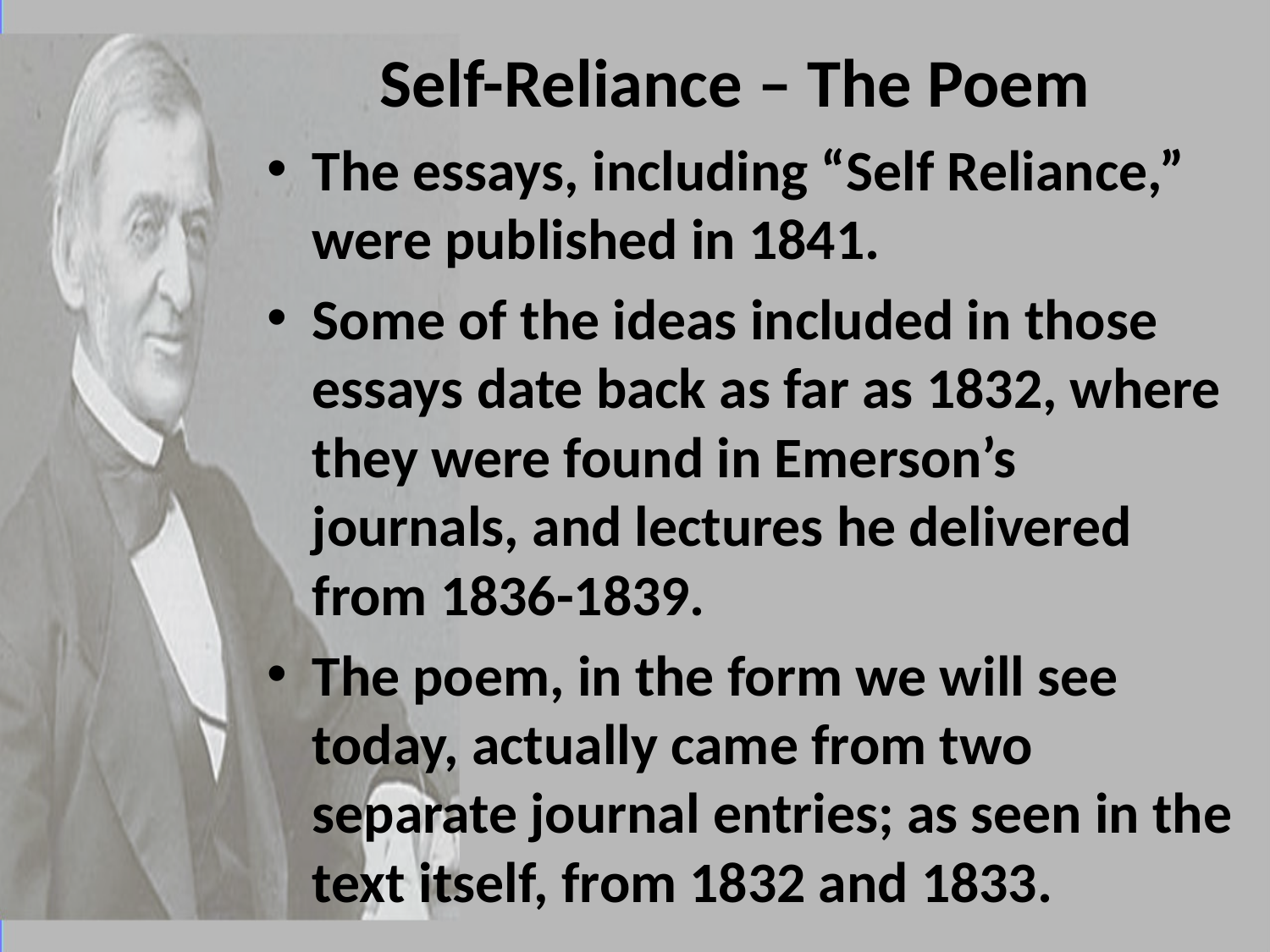

# Self-Reliance – The Poem
The essays, including “Self Reliance,” were published in 1841.
Some of the ideas included in those essays date back as far as 1832, where they were found in Emerson’s journals, and lectures he delivered from 1836-1839.
The poem, in the form we will see today, actually came from two separate journal entries; as seen in the text itself, from 1832 and 1833.